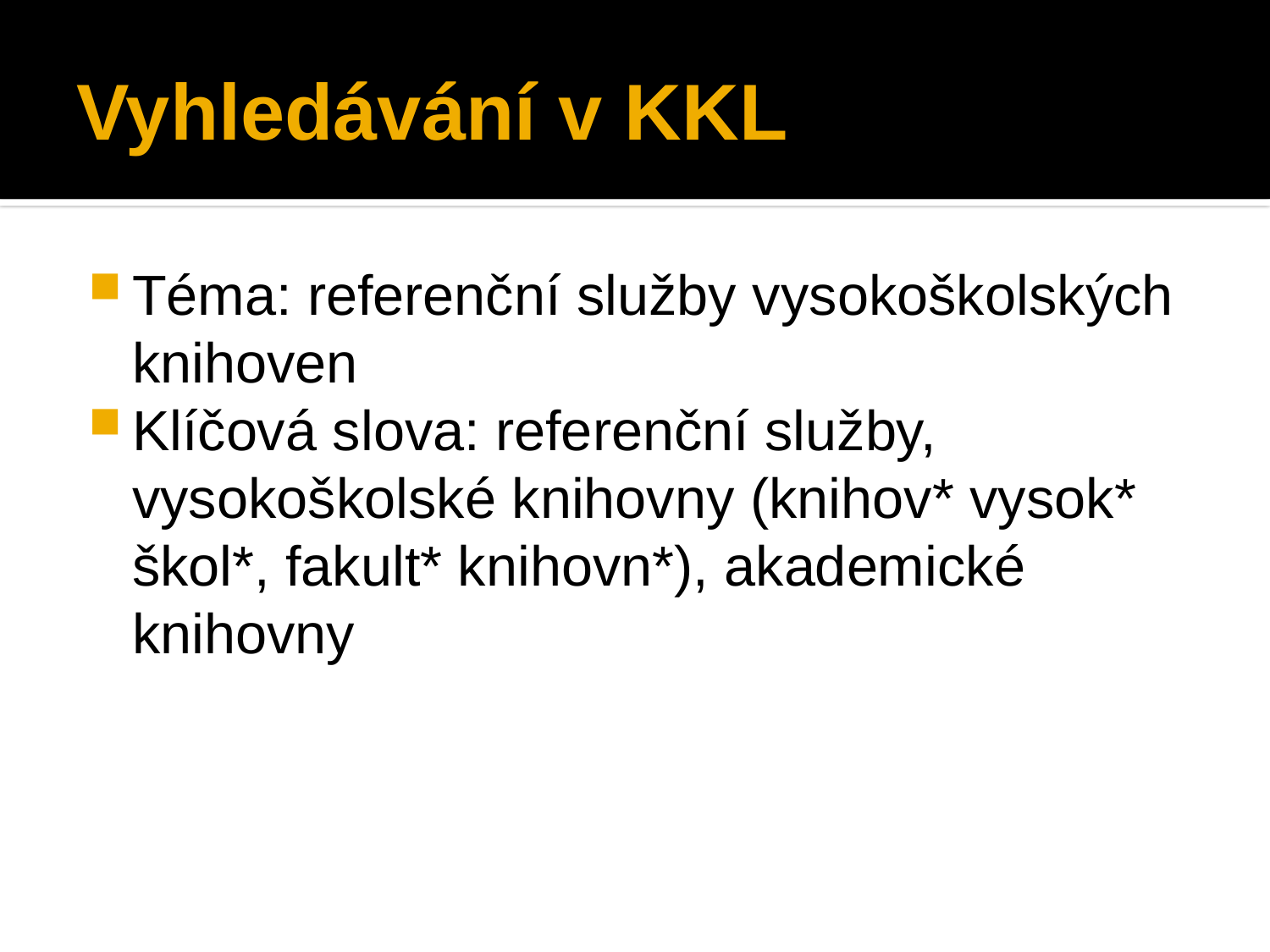

# Vyhledávání v KKL
Téma: referenční služby vysokoškolských knihoven
Klíčová slova: referenční služby, vysokoškolské knihovny (knihov* vysok* škol*, fakult* knihovn*), akademické knihovny